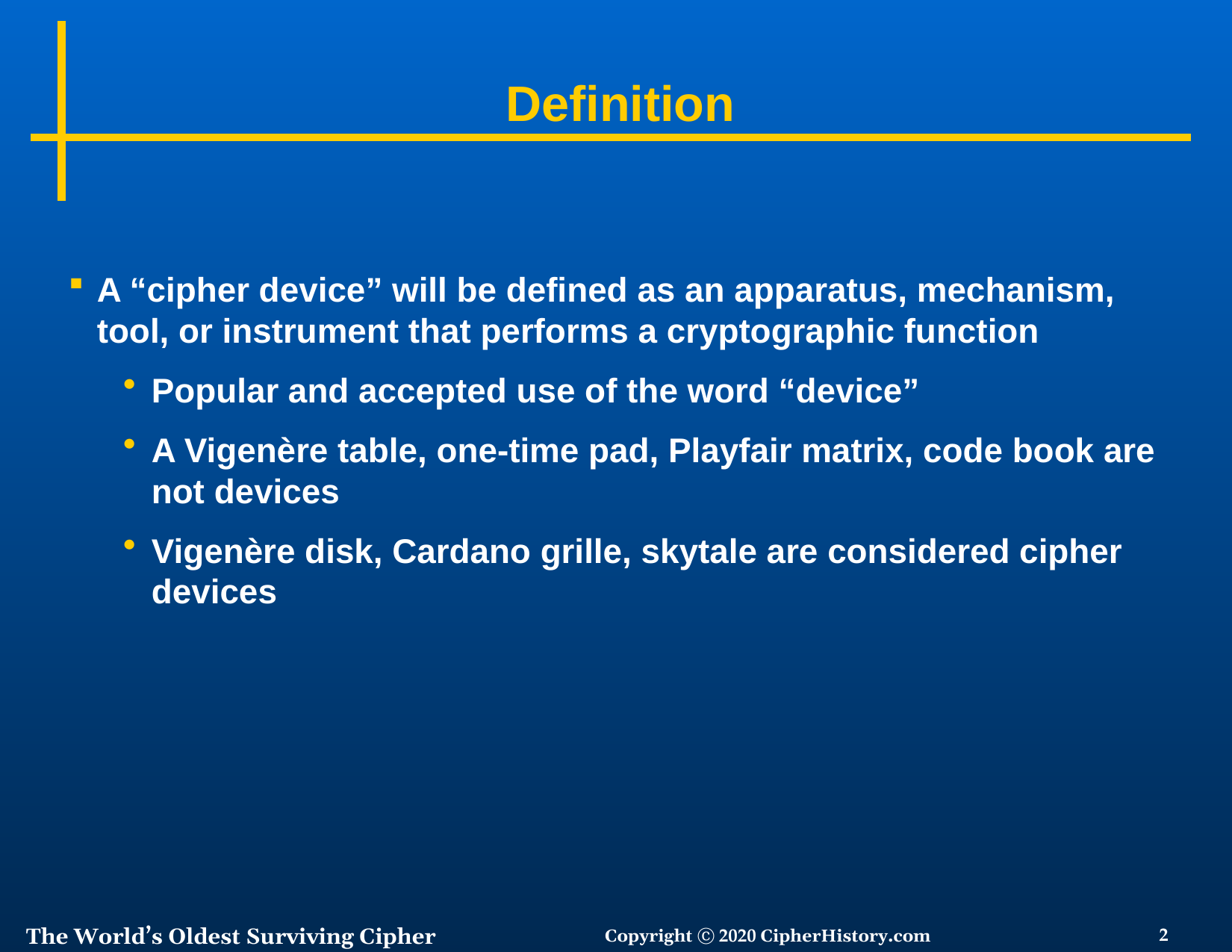

# Definition
A “cipher device” will be defined as an apparatus, mechanism, tool, or instrument that performs a cryptographic function
Popular and accepted use of the word “device”
A Vigenère table, one-time pad, Playfair matrix, code book are not devices
Vigenère disk, Cardano grille, skytale are considered cipher devices

The World’s Oldest Surviving Cipher Devices
 Copyright © 2020 CipherHistory.com
2